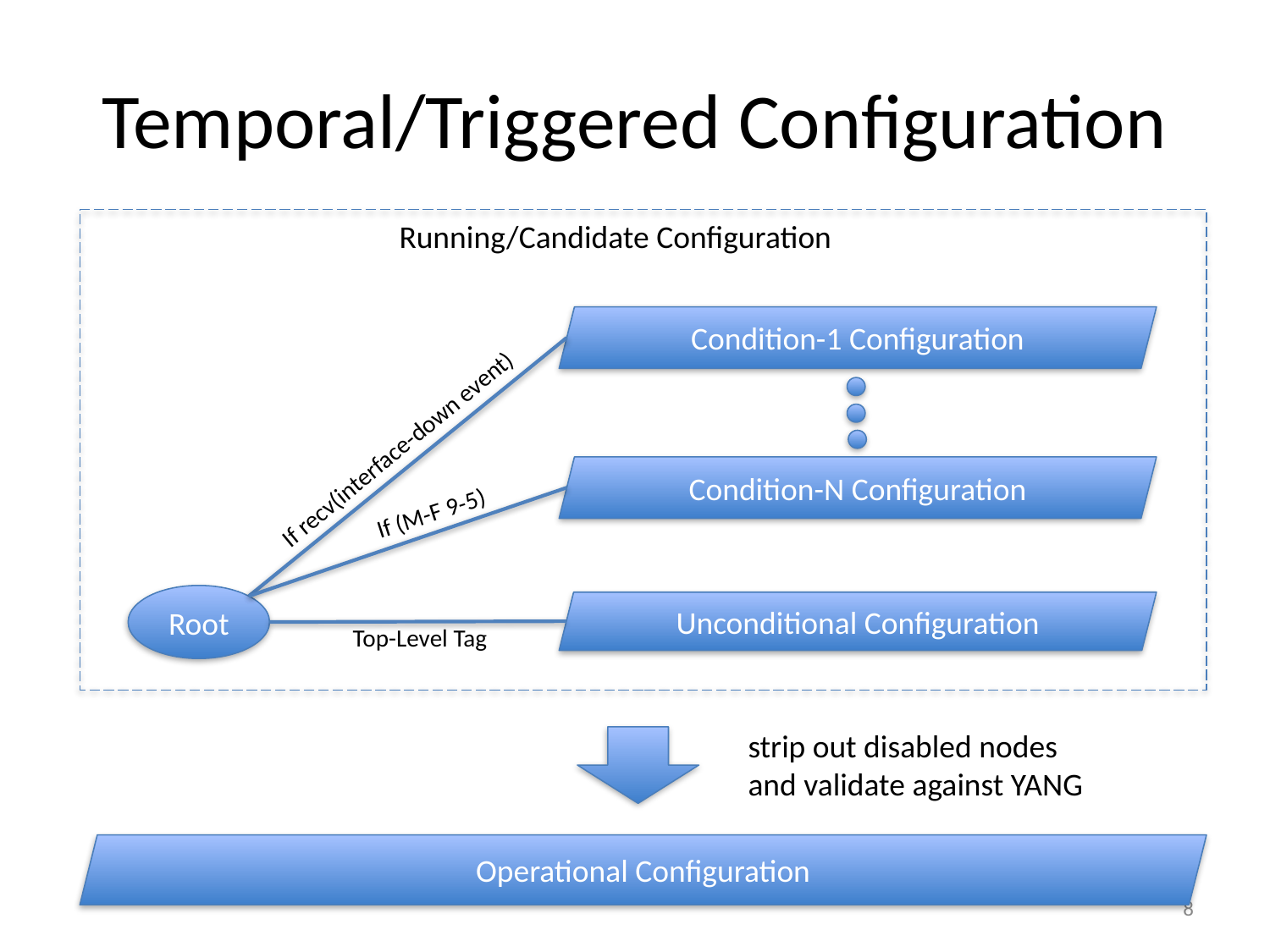

# Temporal/Triggered Configuration

Running/Candidate Configuration
Condition-1 Configuration

If recv(interface-down event)

Condition-N Configuration
If (M-F 9-5)
Root
Unconditional Configuration
Top-Level Tag
strip out disabled nodes
and validate against YANG

Operational Configuration
8